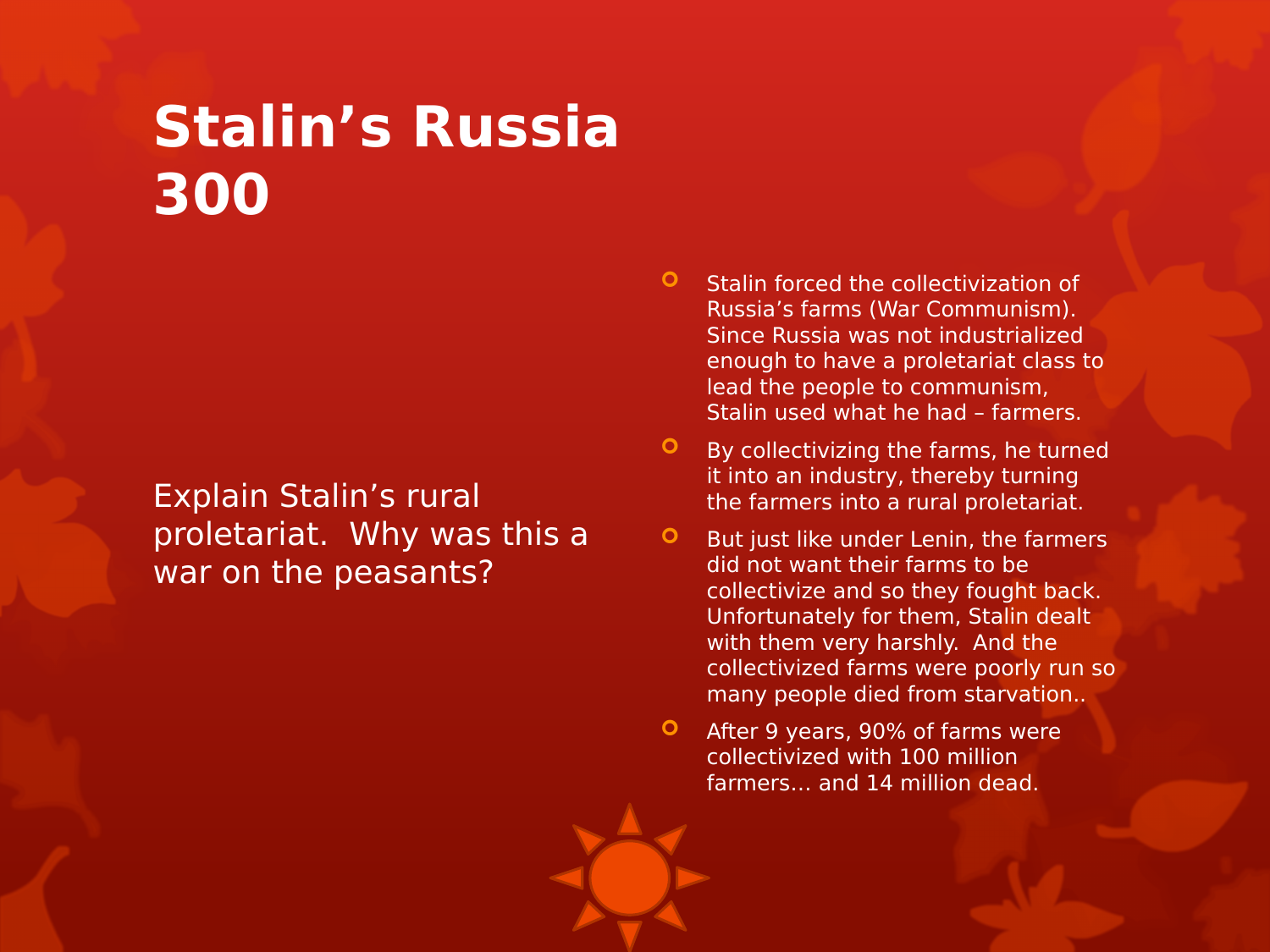

# Stalin’s Russia 300
Explain Stalin’s rural proletariat.  Why was this a war on the peasants?
Stalin forced the collectivization of Russia’s farms (War Communism).  Since Russia was not industrialized enough to have a proletariat class to lead the people to communism, Stalin used what he had – farmers.
By collectivizing the farms, he turned it into an industry, thereby turning the farmers into a rural proletariat.
But just like under Lenin, the farmers did not want their farms to be collectivize and so they fought back.  Unfortunately for them, Stalin dealt with them very harshly.  And the collectivized farms were poorly run so many people died from starvation..
After 9 years, 90% of farms were collectivized with 100 million farmers… and 14 million dead.